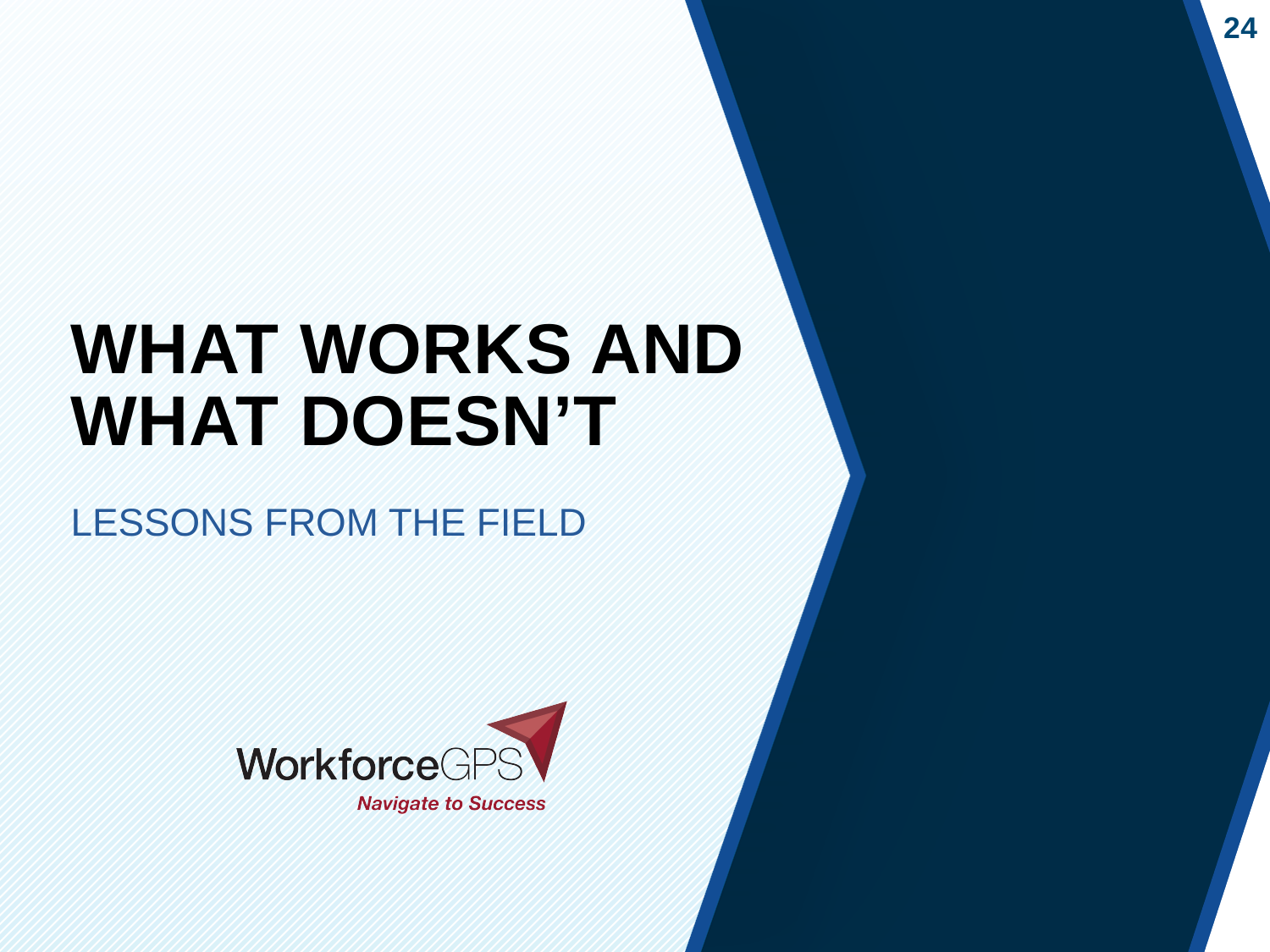

# What Works and What Doesn’t
Lessons from the Field